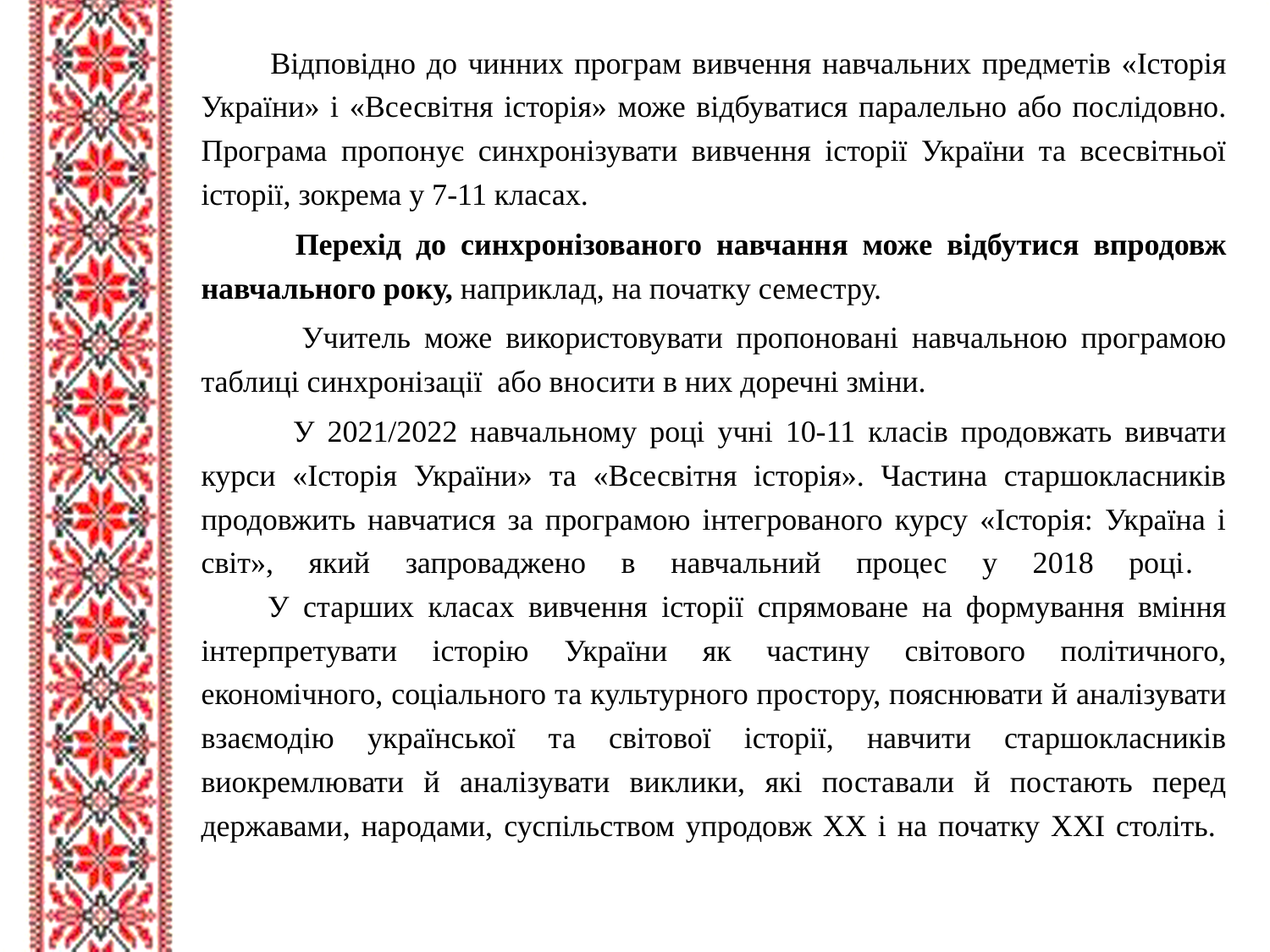

Відповідно до чинних програм вивчення навчальних предметів «Історія України» і «Всесвітня історія» може відбуватися паралельно або послідовно. Програма пропонує синхронізувати вивчення історії України та всесвітньої історії, зокрема у 7-11 класах.
          Перехід до синхронізованого навчання може відбутися впродовж навчального року, наприклад, на початку семестру.
           Учитель може використовувати пропоновані навчальною програмою таблиці синхронізації  або вносити в них доречні зміни.
           У 2021/2022 навчальному році учні 10-11 класів продовжать вивчати
курси «Історія України» та «Всесвітня історія». Частина старшокласників
продовжить навчатися за програмою інтегрованого курсу «Історія: Україна і світ», який запроваджено в навчальний процес у 2018 році.
     У старших класах вивчення історії спрямоване на формування вміння інтерпретувати історію України як частину світового політичного, економічного, соціального та культурного простору, пояснювати й аналізувати взаємодію української та світової історії, навчити старшокласників виокремлювати й аналізувати виклики, які поставали й постають перед державами, народами, суспільством упродовж ХХ і на початку ХХІ століть.